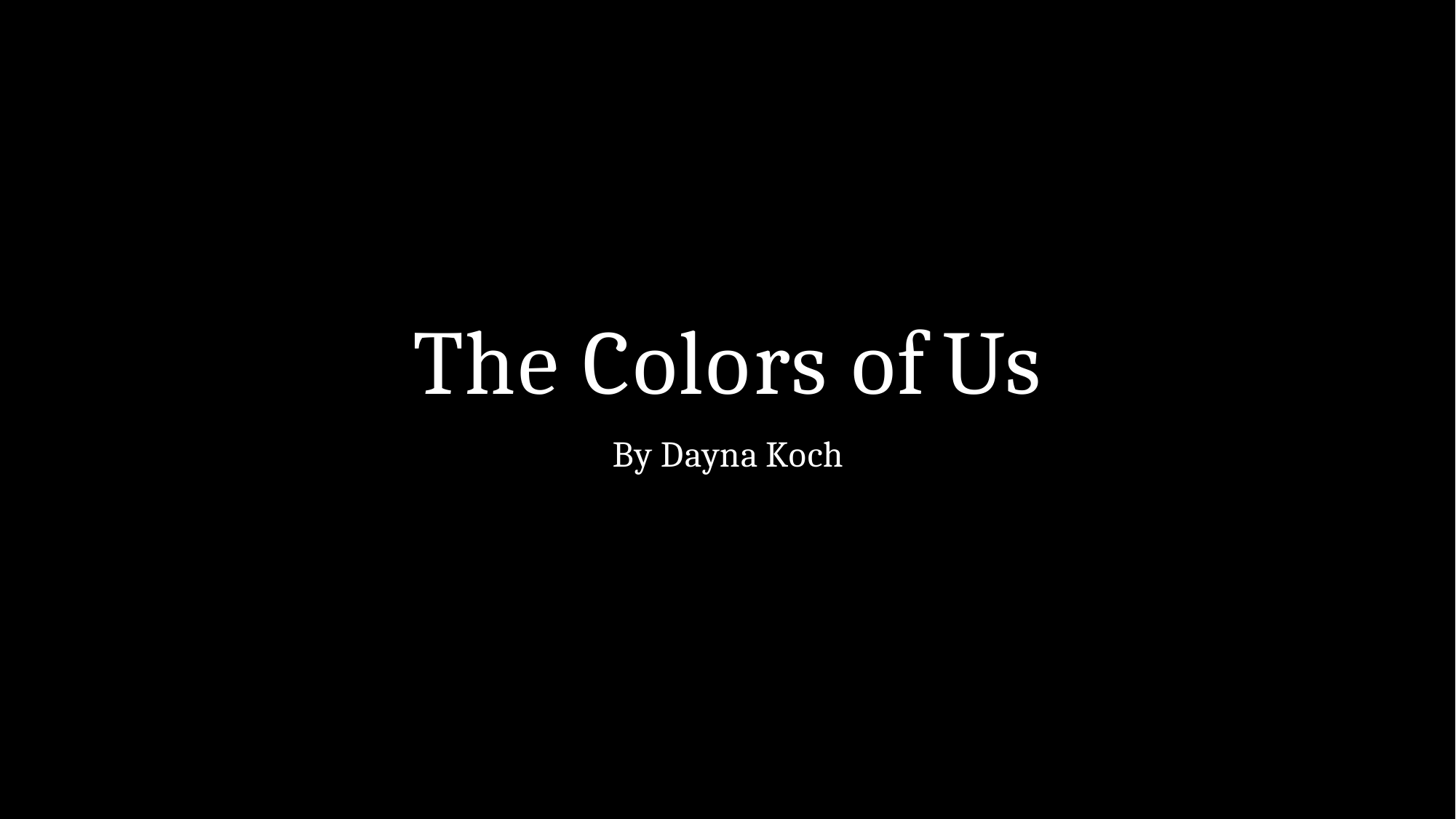

# The Colors of Us
By Dayna Koch